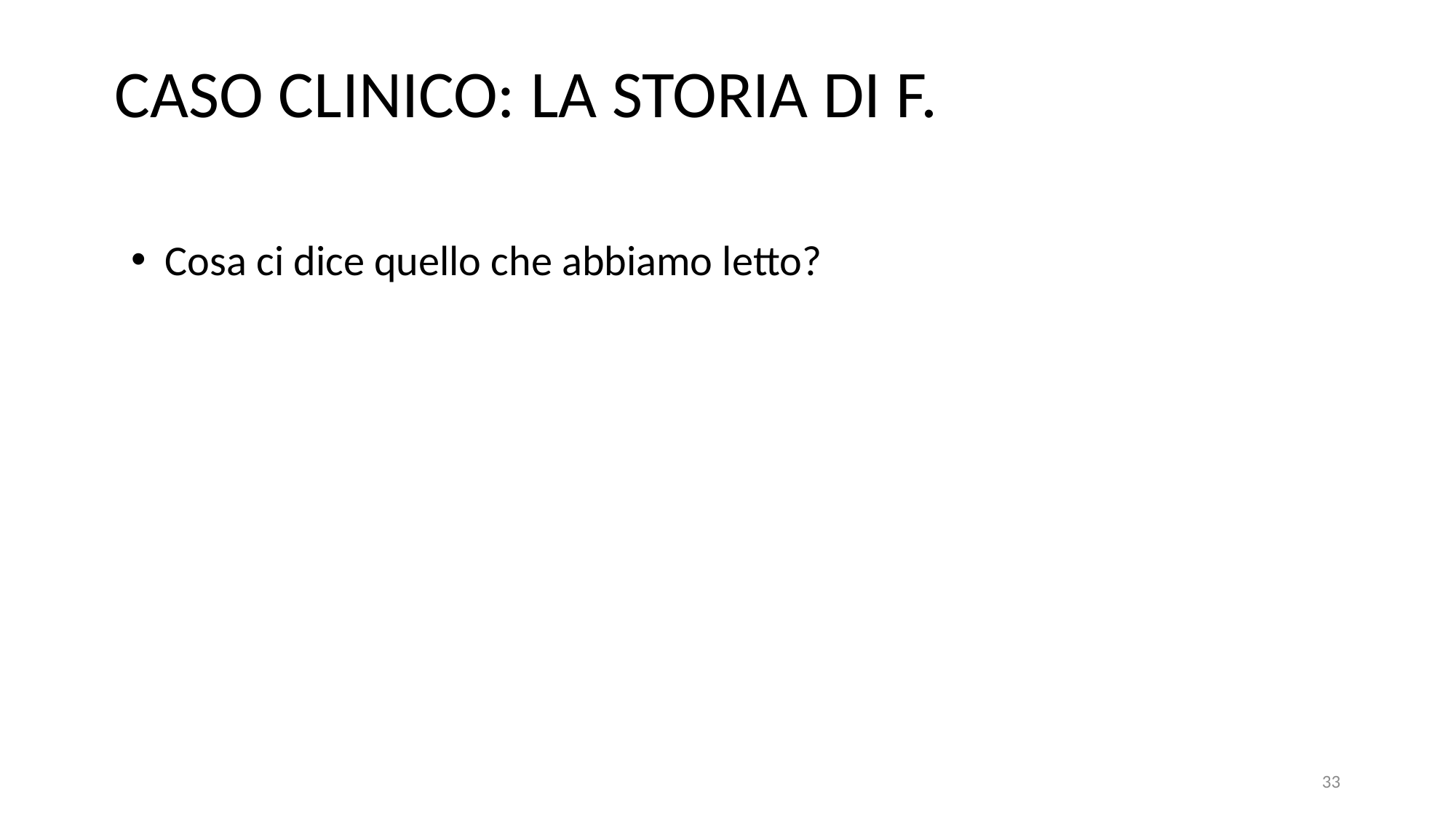

# CASO CLINICO: LA STORIA DI F.
Cosa ci dice quello che abbiamo letto?
33